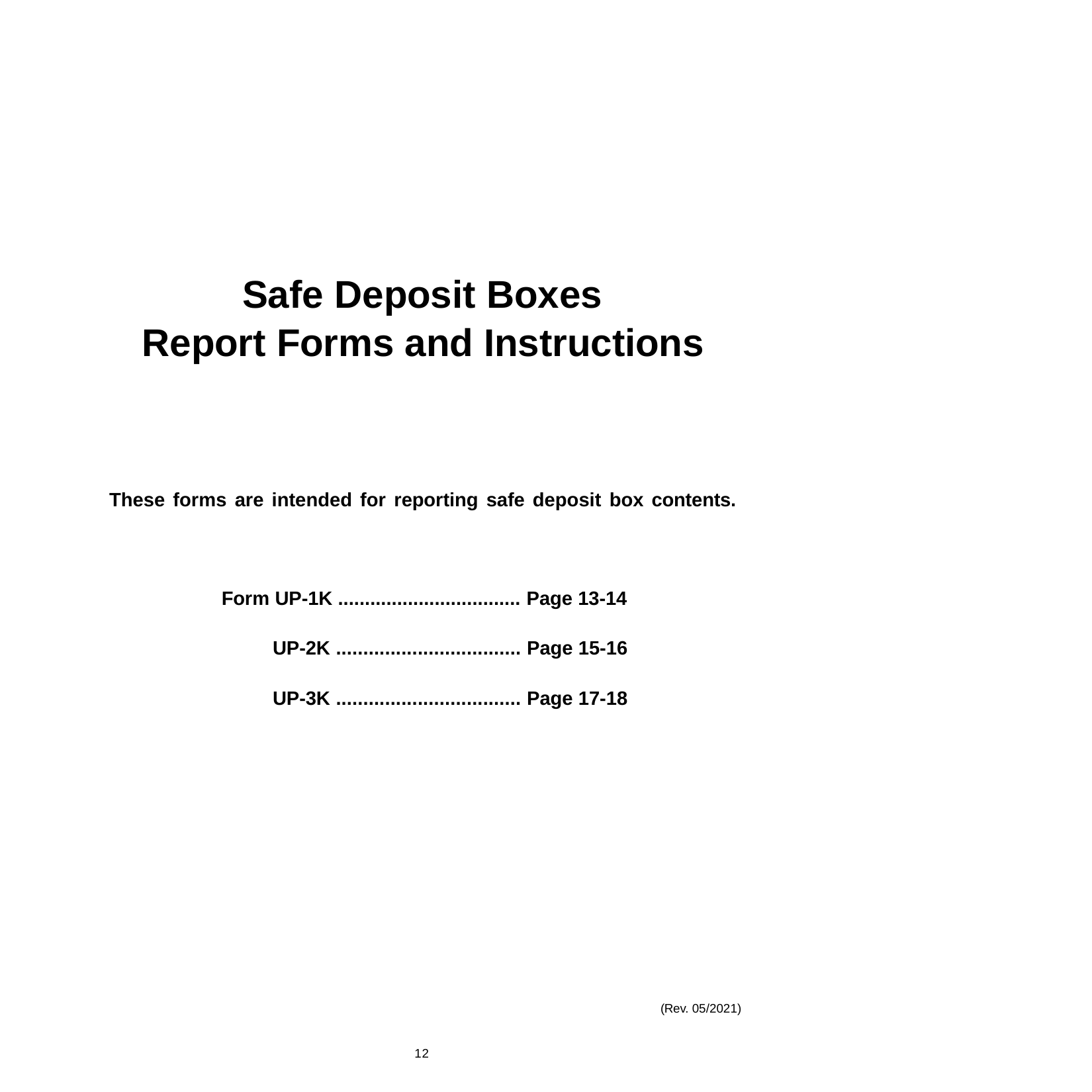

# Safe Deposit Boxes  Report Forms and Instructions
These forms are intended for reporting safe deposit box contents.
Form UP-1K .................................. Page 13-14

UP-2K .................................. Page 15-16

UP-3K .................................. Page 17-18
(Rev. 05/2021)
12